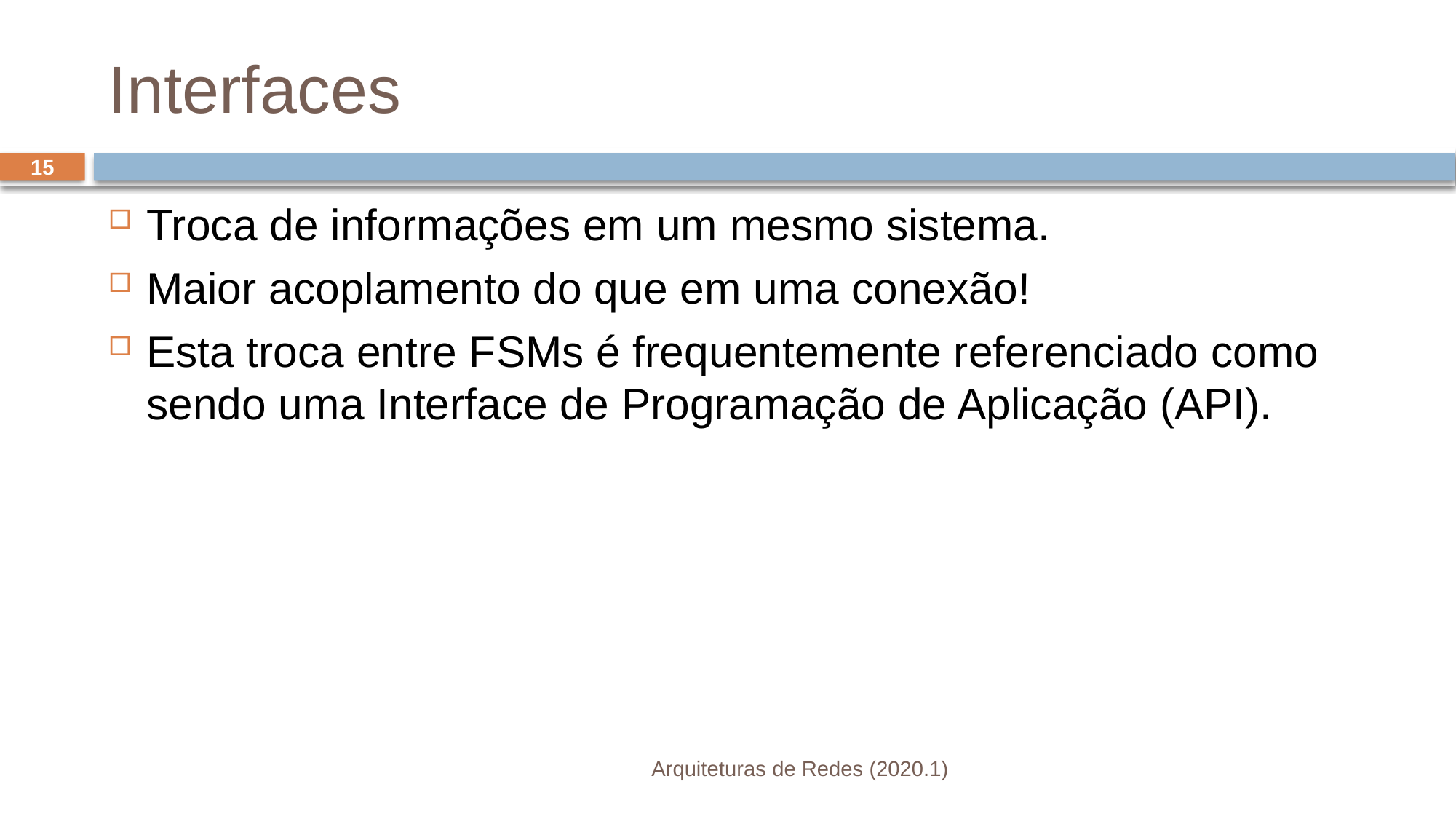

# Interfaces
15
Troca de informações em um mesmo sistema.
Maior acoplamento do que em uma conexão!
Esta troca entre FSMs é frequentemente referenciado como sendo uma Interface de Programação de Aplicação (API).
Arquiteturas de Redes (2020.1)